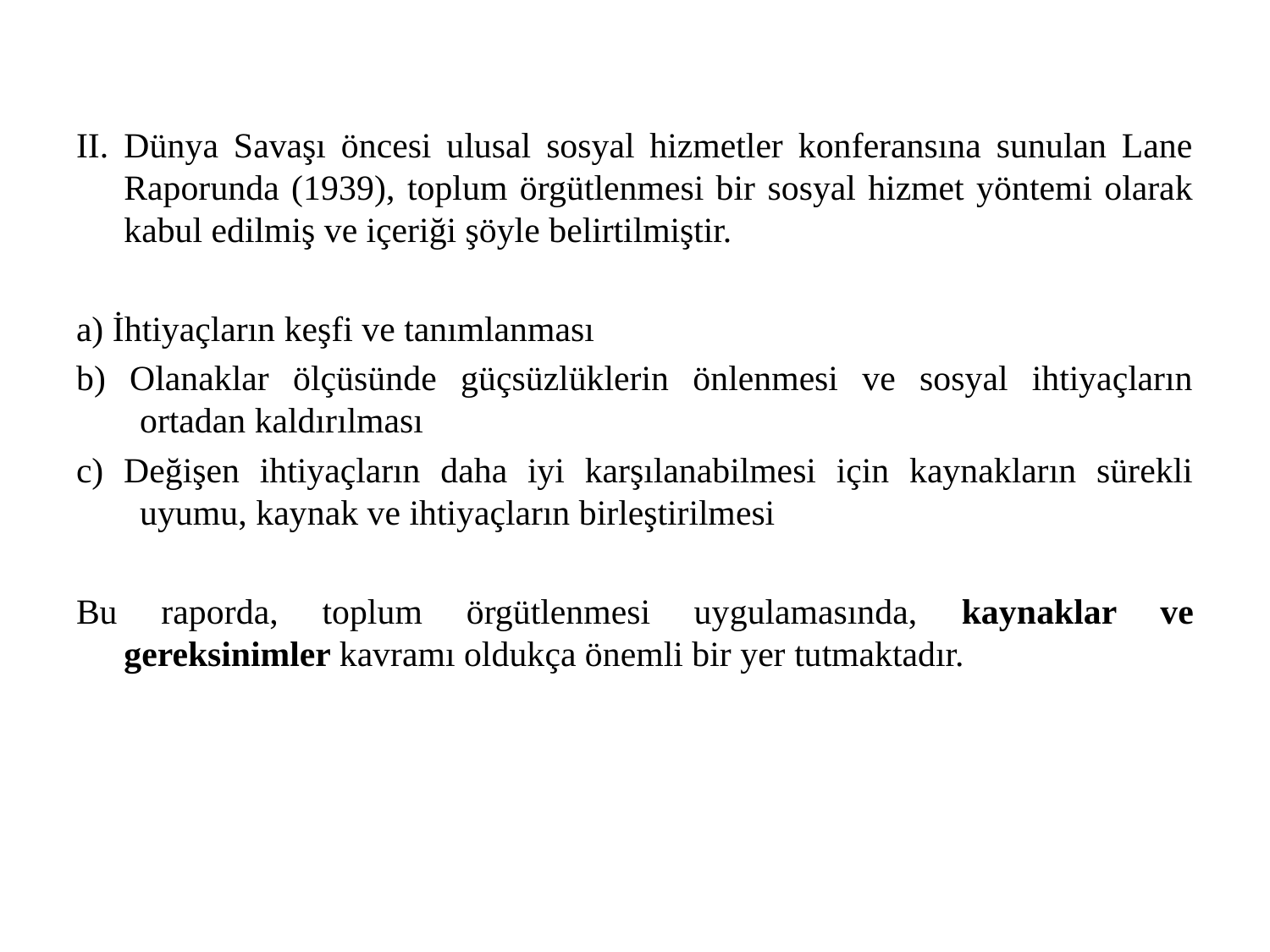

II. Dünya Savaşı öncesi ulusal sosyal hizmetler konferansına sunulan Lane Raporunda (1939), toplum örgütlenmesi bir sosyal hizmet yöntemi olarak kabul edilmiş ve içeriği şöyle belirtilmiştir.

a) İhtiyaçların keşfi ve tanımlanması
b) Olanaklar ölçüsünde güçsüzlüklerin önlenmesi ve sosyal ihtiyaçların ortadan kaldırılması
c) Değişen ihtiyaçların daha iyi karşılanabilmesi için kaynakların sürekli uyumu, kaynak ve ihtiyaçların birleştirilmesi

Bu raporda, toplum örgütlenmesi uygulamasında, kaynaklar ve gereksinimler kavramı oldukça önemli bir yer tutmaktadır.